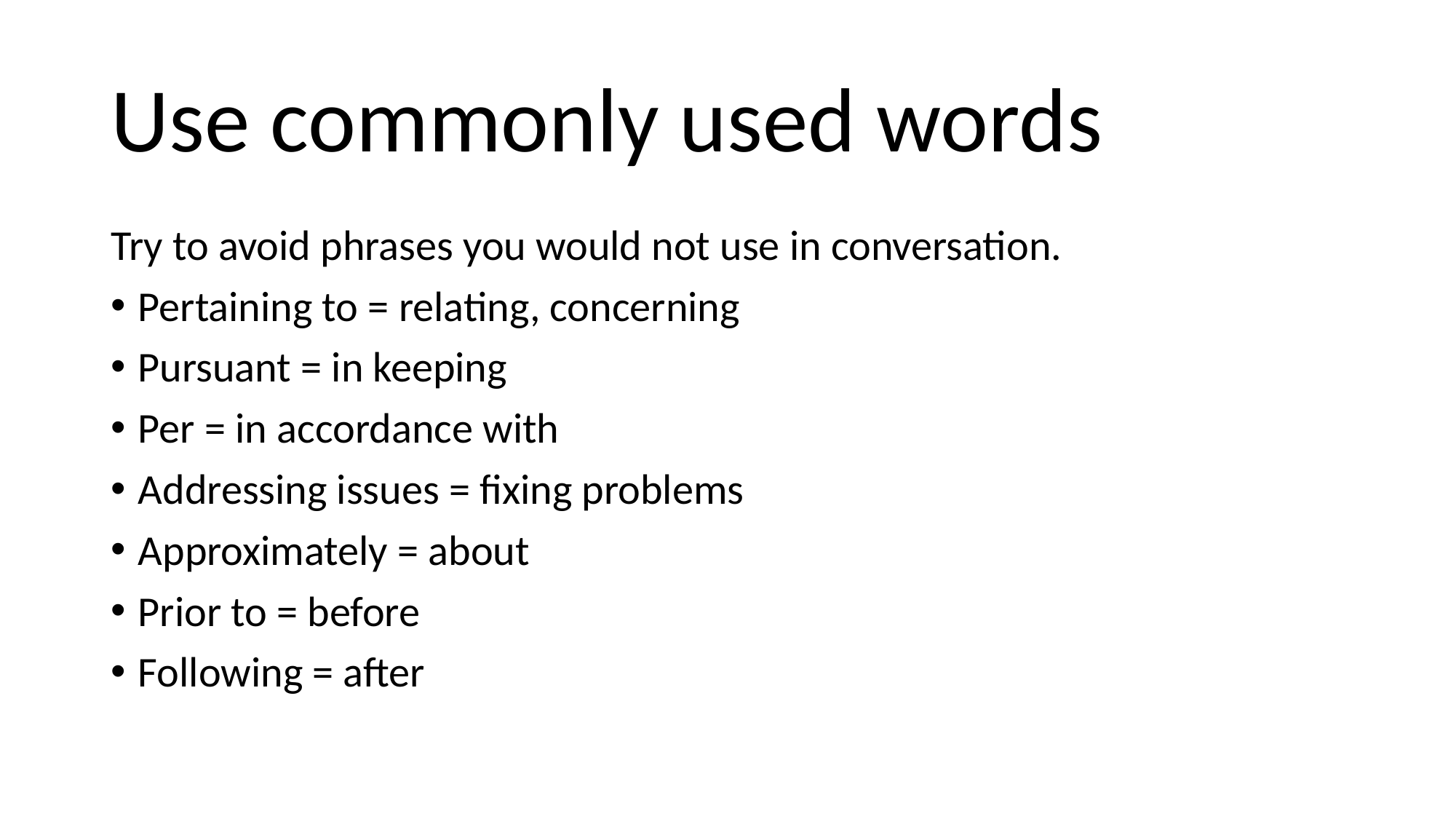

# Use commonly used words
Try to avoid phrases you would not use in conversation.
Pertaining to = relating, concerning
Pursuant = in keeping
Per = in accordance with
Addressing issues = fixing problems
Approximately = about
Prior to = before
Following = after